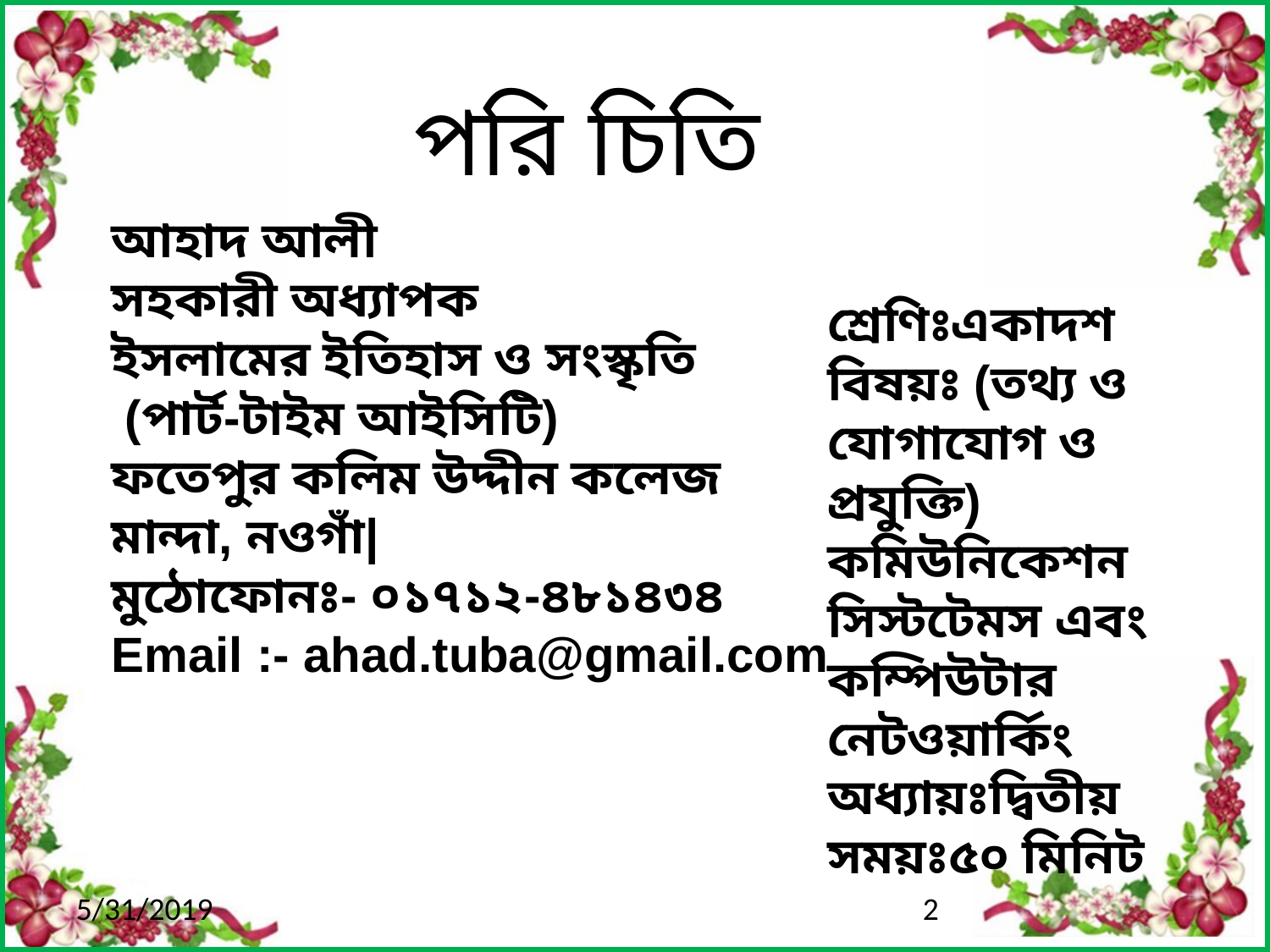

পরি চিতি
আহাদ আলী
সহকারী অধ্যাপক
ইসলামের ইতিহাস ও সংস্কৃতি
 (পার্ট-টাইম আইসিটি)
ফতেপুর কলিম উদ্দীন কলেজ
মান্দা, নওগাঁ|
মুঠোফোনঃ- ০১৭১২-৪৮১৪৩৪
Email :- ahad.tuba@gmail.com

শ্রেণিঃএকাদশ
বিষয়ঃ (তথ্য ও যোগাযোগ ও   প্রযুক্তি)
কমিউনিকেশন সিস্টটেমস এবং কম্পিউটার নেটওয়ার্কিং
অধ্যায়ঃদ্বিতীয়
সময়ঃ৫০ মিনিট

5/31/2019
2